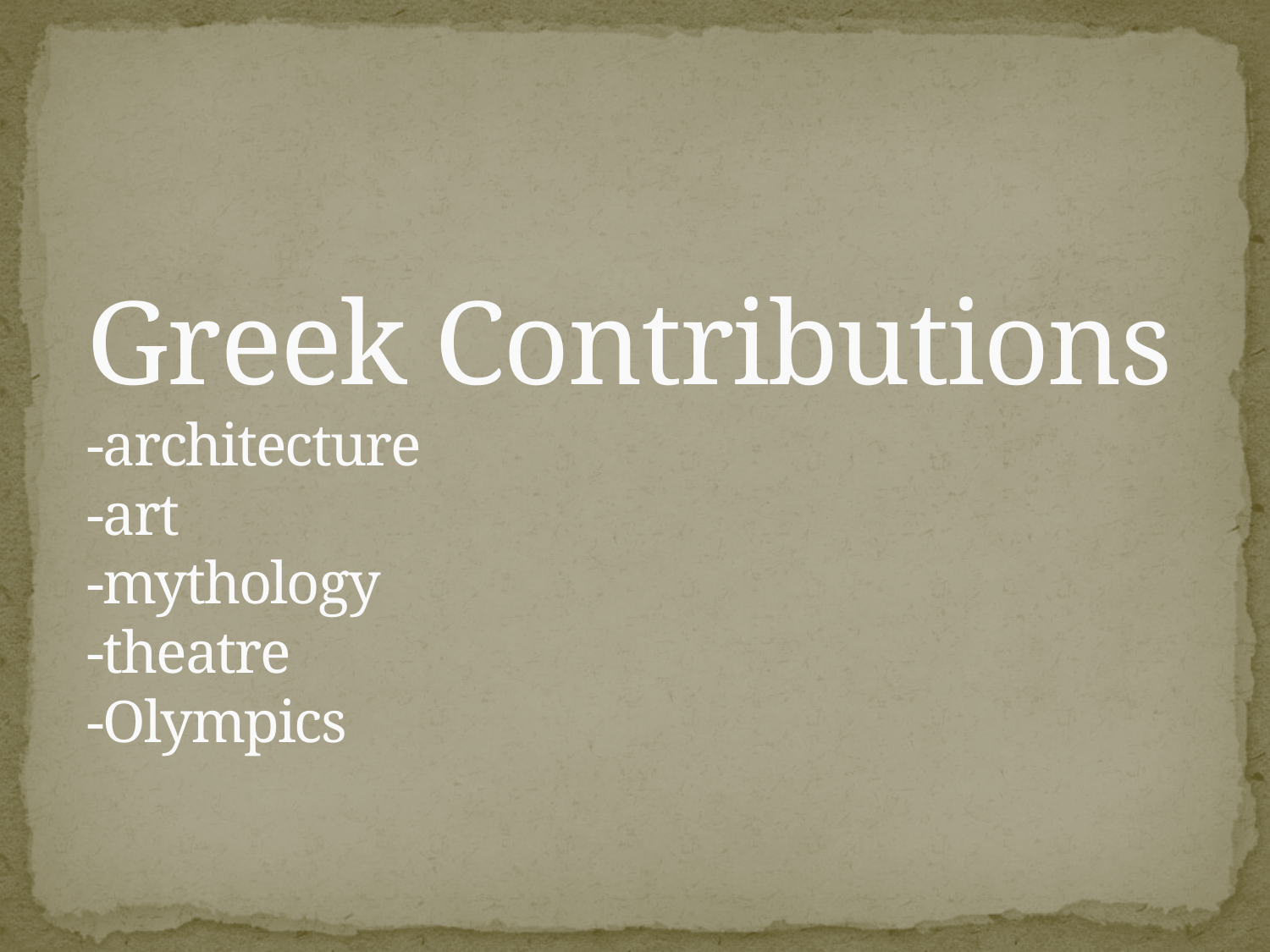

# Greek Contributions -architecture -art -mythology -theatre -Olympics